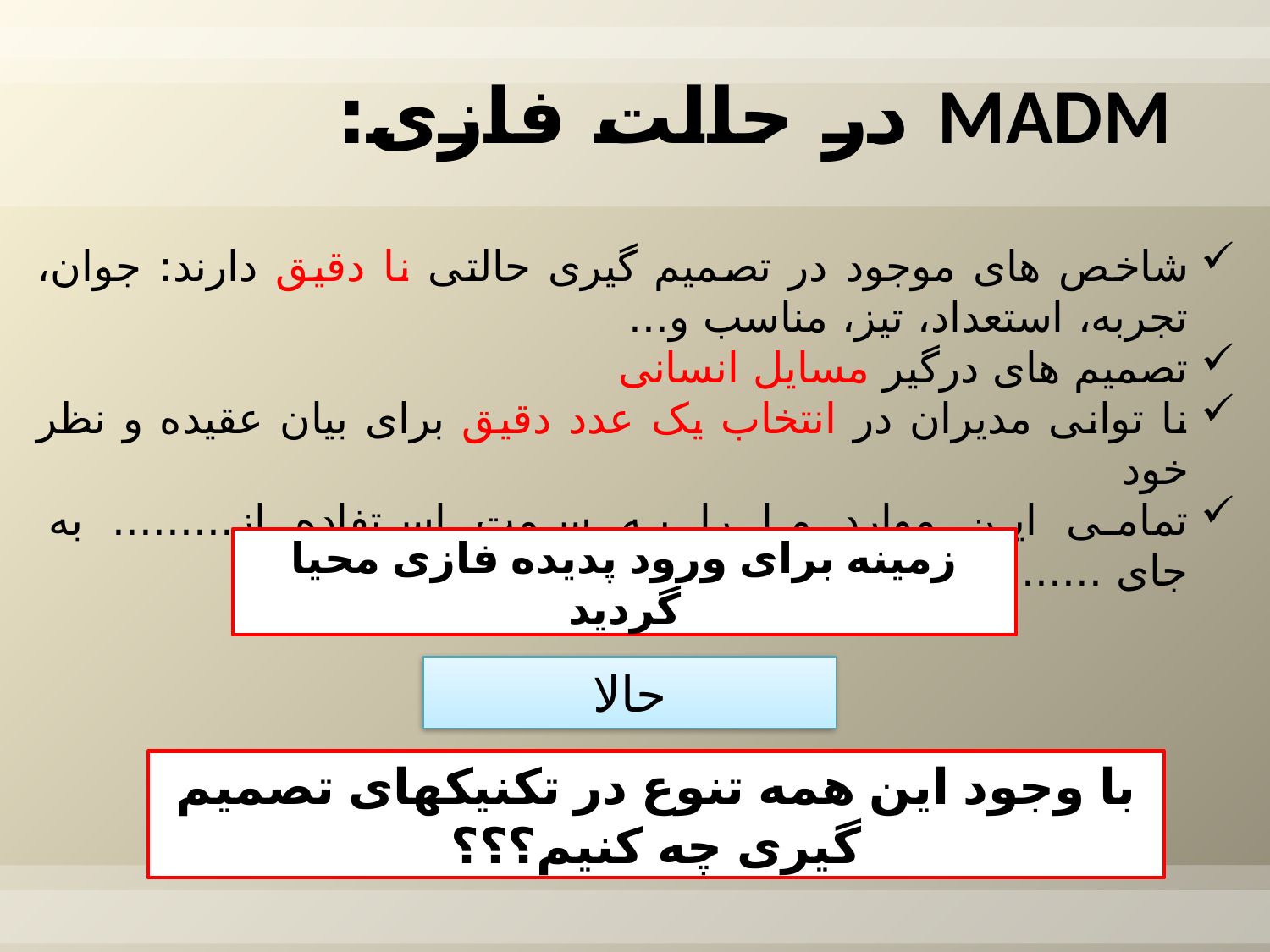

# MADM در حالت فازی:
شاخص های موجود در تصمیم گیری حالتی نا دقیق دارند: جوان، تجربه، استعداد، تیز، مناسب و...
تصمیم های درگیر مسایل انسانی
نا توانی مدیران در انتخاب یک عدد دقیق برای بیان عقیده و نظر خود
تمامی این موارد ما را به سمت استفاده از......... به جای ........... میکند.
زمینه برای ورود پدیده فازی محیا گردید
حالا
با وجود این همه تنوع در تکنیکهای تصمیم گیری چه کنیم؟؟؟